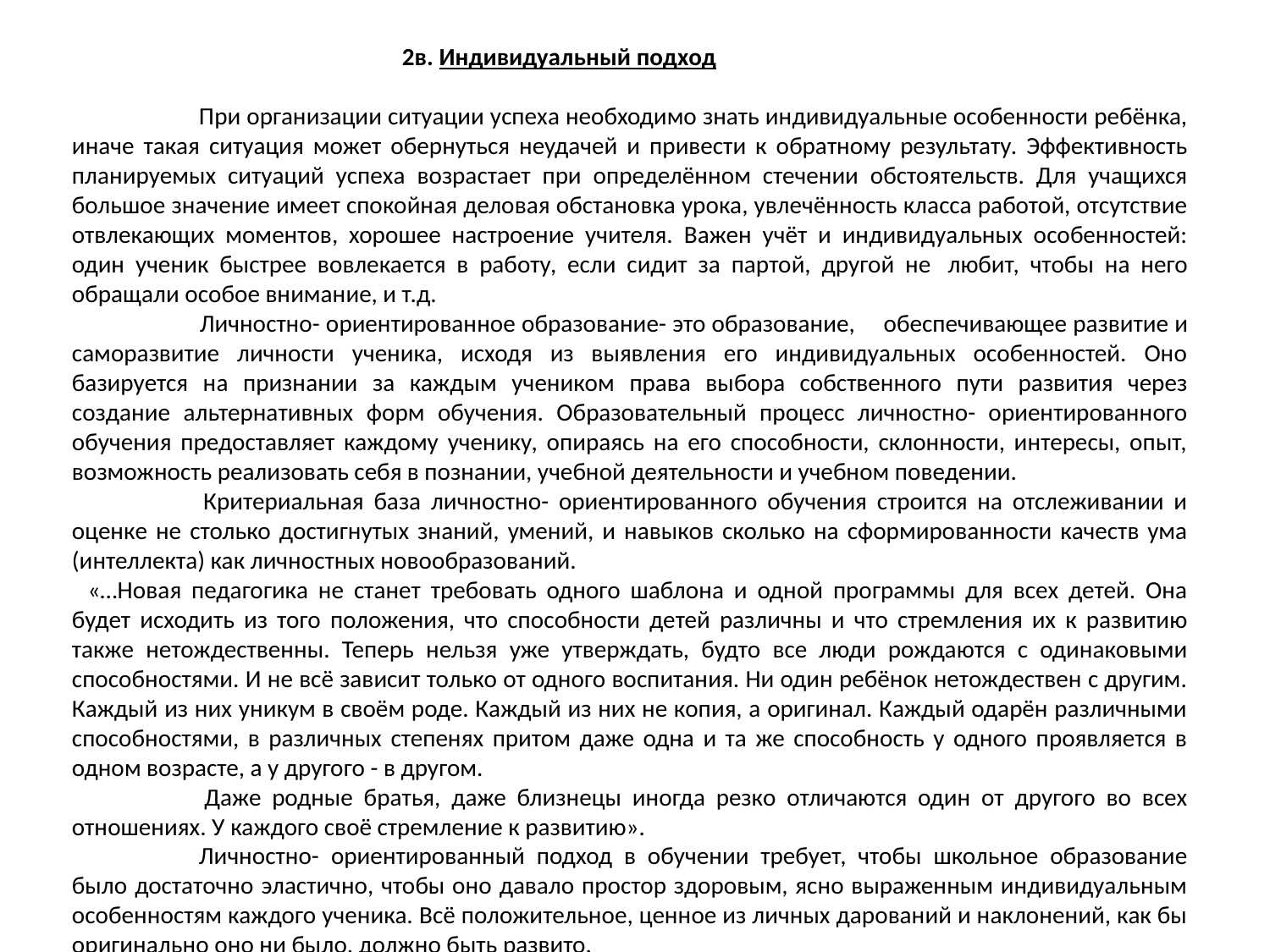

2в. Индивидуальный подход

	При организации ситуации успеха необходимо знать индивидуальные особенности ребёнка, иначе такая ситуация может обернуться неудачей и привести к обратному результату. Эффективность планируемых ситуаций успеха возрастает при определённом стечении обстоятельств. Для учащихся большое значение имеет спокойная деловая обстановка урока, увлечённость класса работой, отсутствие отвлекающих моментов, хорошее настроение учителя. Важен учёт и индивидуальных особенностей: один ученик быстрее вовлекается в работу, если сидит за партой, другой не  любит, чтобы на него обращали особое внимание, и т.д.
        	Личностно- ориентированное образование- это образование,     обеспечивающее развитие и саморазвитие личности ученика, исходя из выявления его индивидуальных особенностей. Оно базируется на признании за каждым учеником права выбора собственного пути развития через создание альтернативных форм обучения. Образовательный процесс личностно- ориентированного обучения предоставляет каждому ученику, опираясь на его способности, склонности, интересы, опыт, возможность реализовать себя в познании, учебной деятельности и учебном поведении.
  	Критериальная база личностно- ориентированного обучения строится на отслеживании и оценке не столько достигнутых знаний, умений, и навыков сколько на сформированности качеств ума (интеллекта) как личностных новообразований.
  «…Новая педагогика не станет требовать одного шаблона и одной программы для всех детей. Она будет исходить из того положения, что способности детей различны и что стремления их к развитию также нетождественны. Теперь нельзя уже утверждать, будто все люди рождаются с одинаковыми способностями. И не всё зависит только от одного воспитания. Ни один ребёнок нетождествен с другим. Каждый из них уникум в своём роде. Каждый из них не копия, а оригинал. Каждый одарён различными способностями, в различных степенях притом даже одна и та же способность у одного проявляется в одном возрасте, а у другого - в другом.
   	Даже родные братья, даже близнецы иногда резко отличаются один от другого во всех отношениях. У каждого своё стремление к развитию».
 	Личностно- ориентированный подход в обучении требует, чтобы школьное образование было достаточно эластично, чтобы оно давало простор здоровым, ясно выраженным индивидуальным особенностям каждого ученика. Всё положительное, ценное из личных дарований и наклонений, как бы оригинально оно ни было, должно быть развито.

#